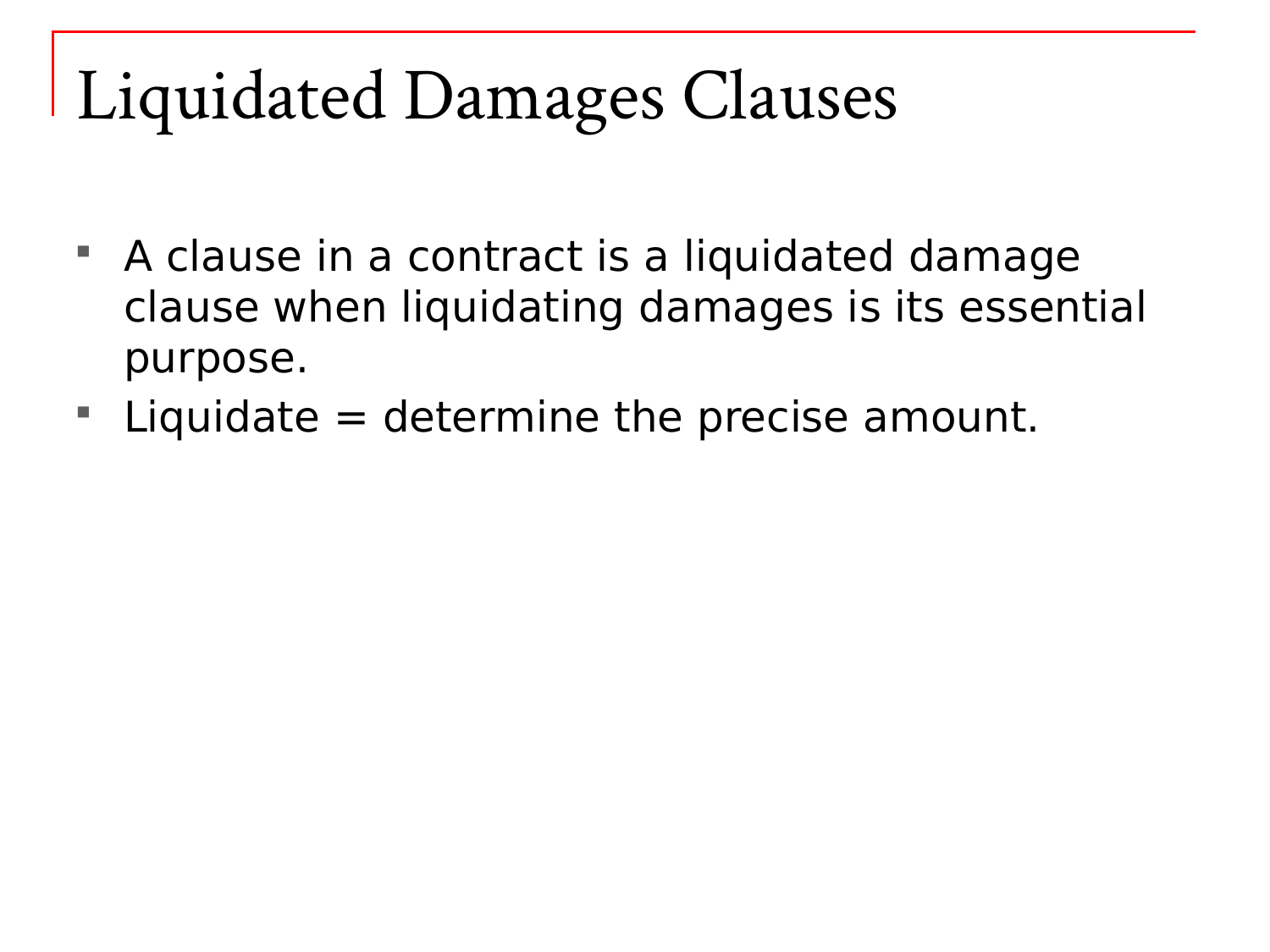

# Liquidated Damages Clauses
A clause in a contract is a liquidated damage clause when liquidating damages is its essential purpose.
Liquidate = determine the precise amount.